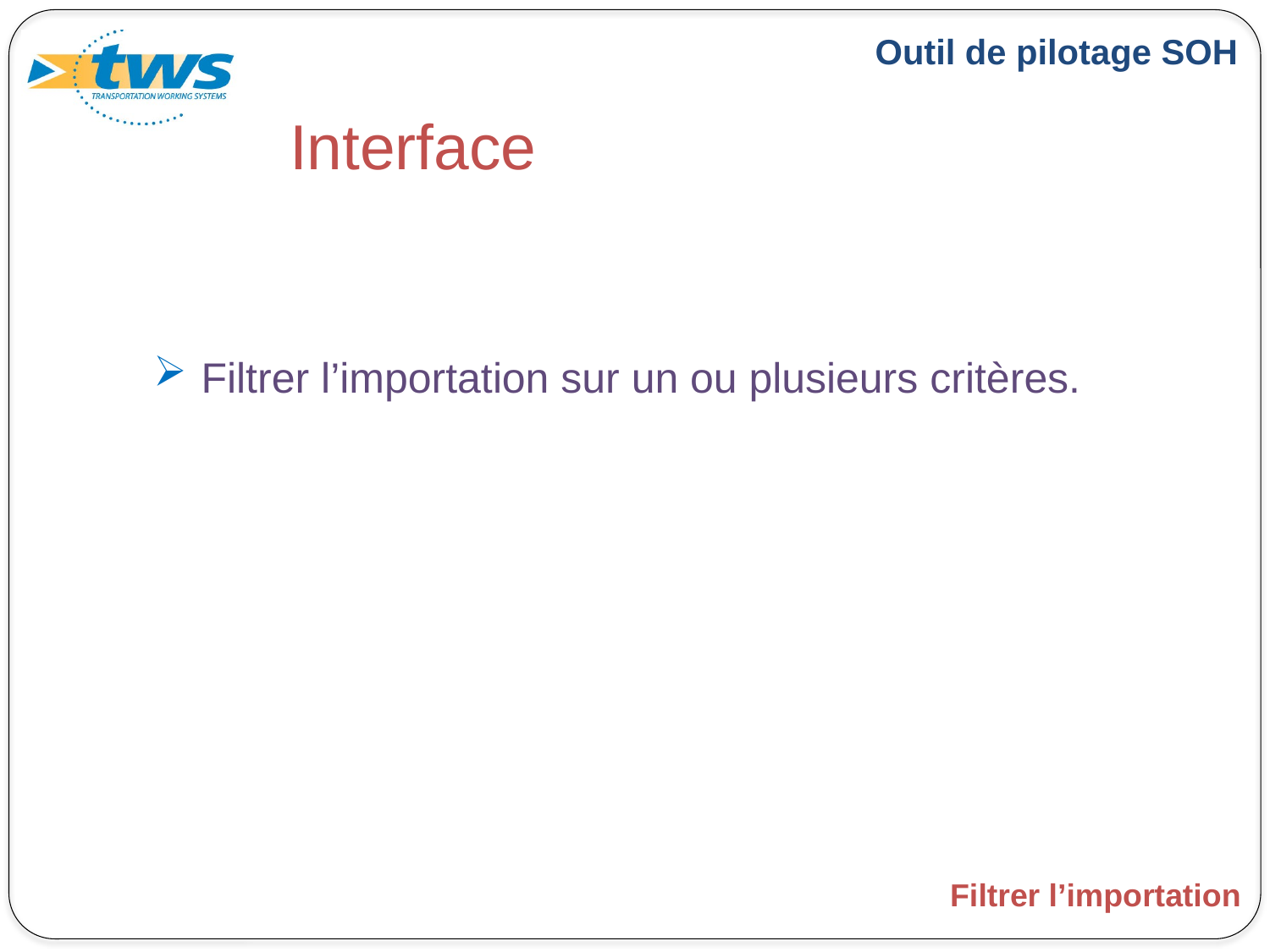

# Interface
Filtrer l’importation sur un ou plusieurs critères.
Filtrer l’importation